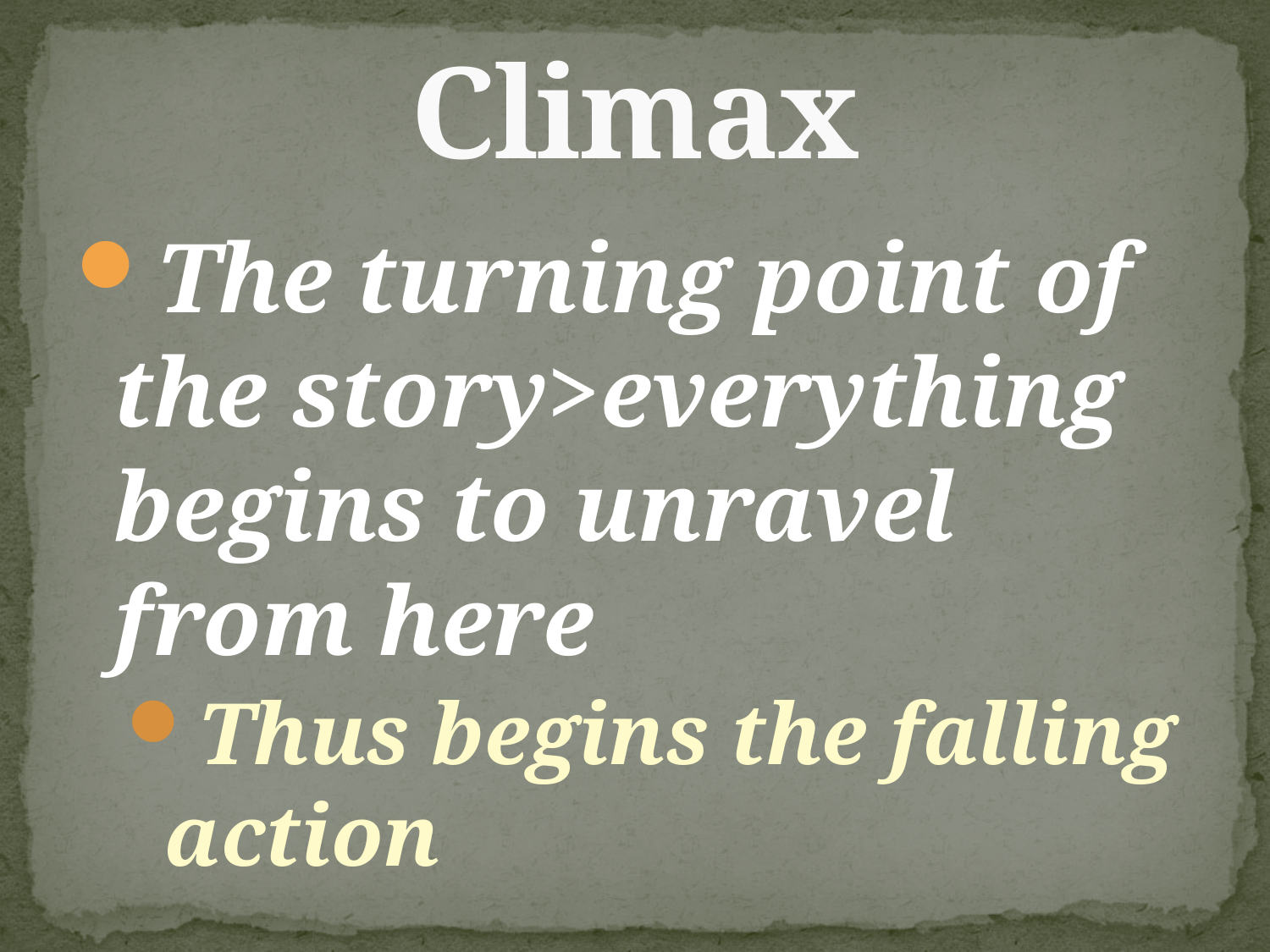

# Climax
The turning point of the story>everything begins to unravel from here
Thus begins the falling action